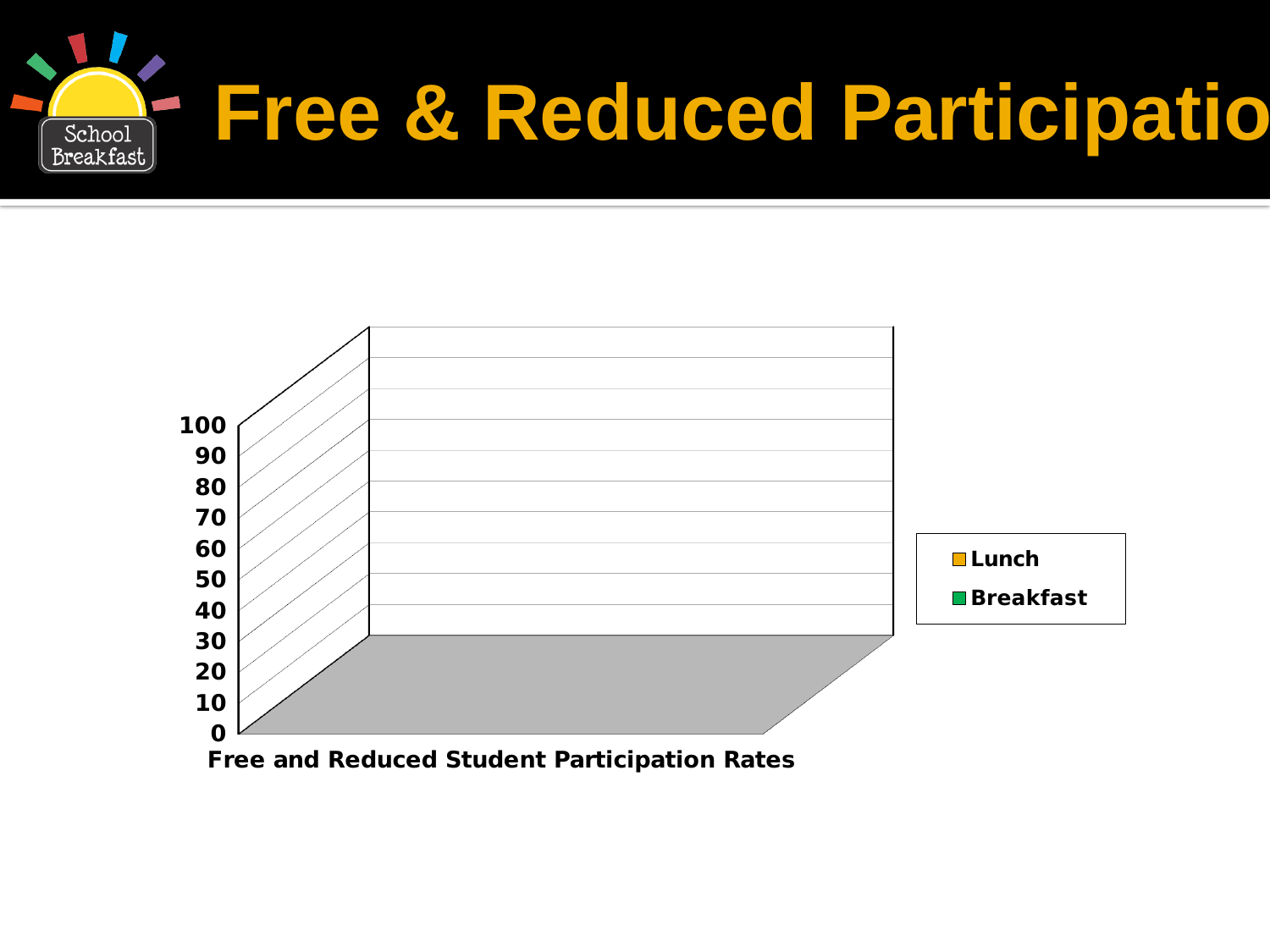

# Free & Reduced Participation

[unsupported chart]